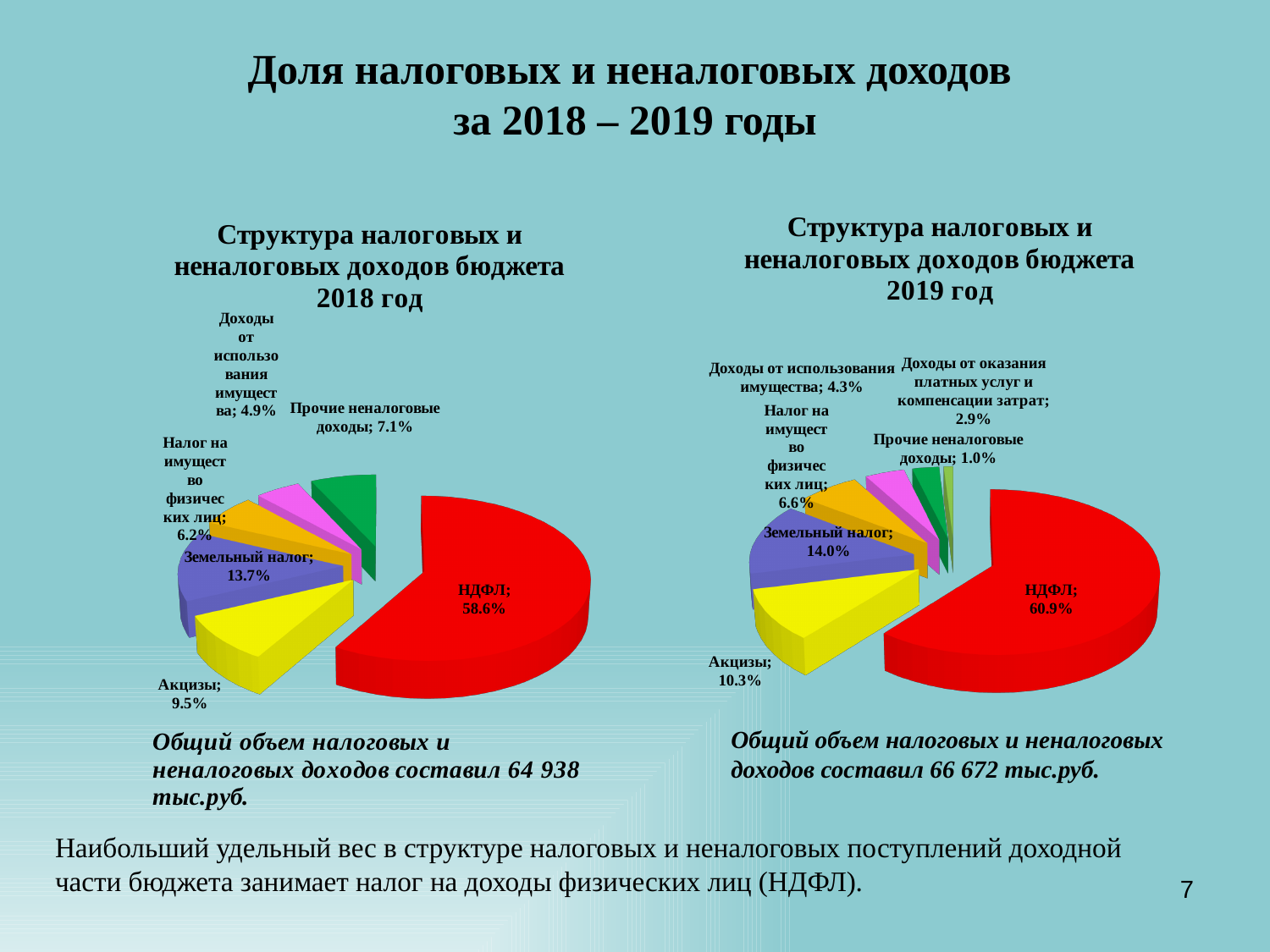

Доля налоговых и неналоговых доходов
за 2018 – 2019 годы

[unsupported chart]

[unsupported chart]

Общий объем налоговых и неналоговых доходов составил 66 672 тыс.руб.
Наибольший удельный вес в структуре налоговых и неналоговых поступлений доходной части бюджета занимает налог на доходы физических лиц (НДФЛ).
7